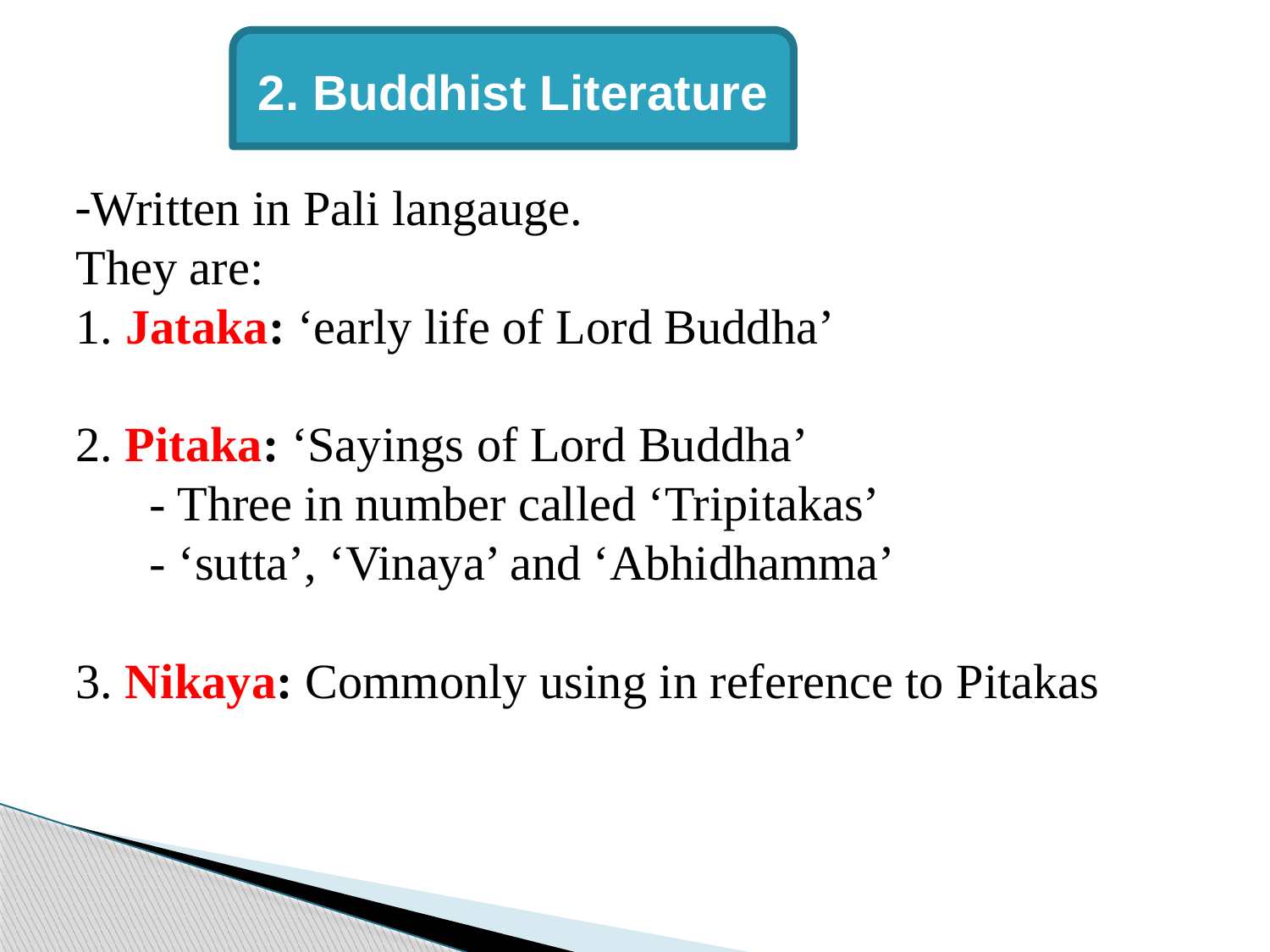

2. Buddhist Literature
# -Written in Pali langauge. They are: 1. Jataka: ‘early life of Lord Buddha’ 2. Pitaka: ‘Sayings of Lord Buddha’ - Three in number called ‘Tripitakas’ - ‘sutta’, ‘Vinaya’ and ‘Abhidhamma’ 3. Nikaya: Commonly using in reference to Pitakas